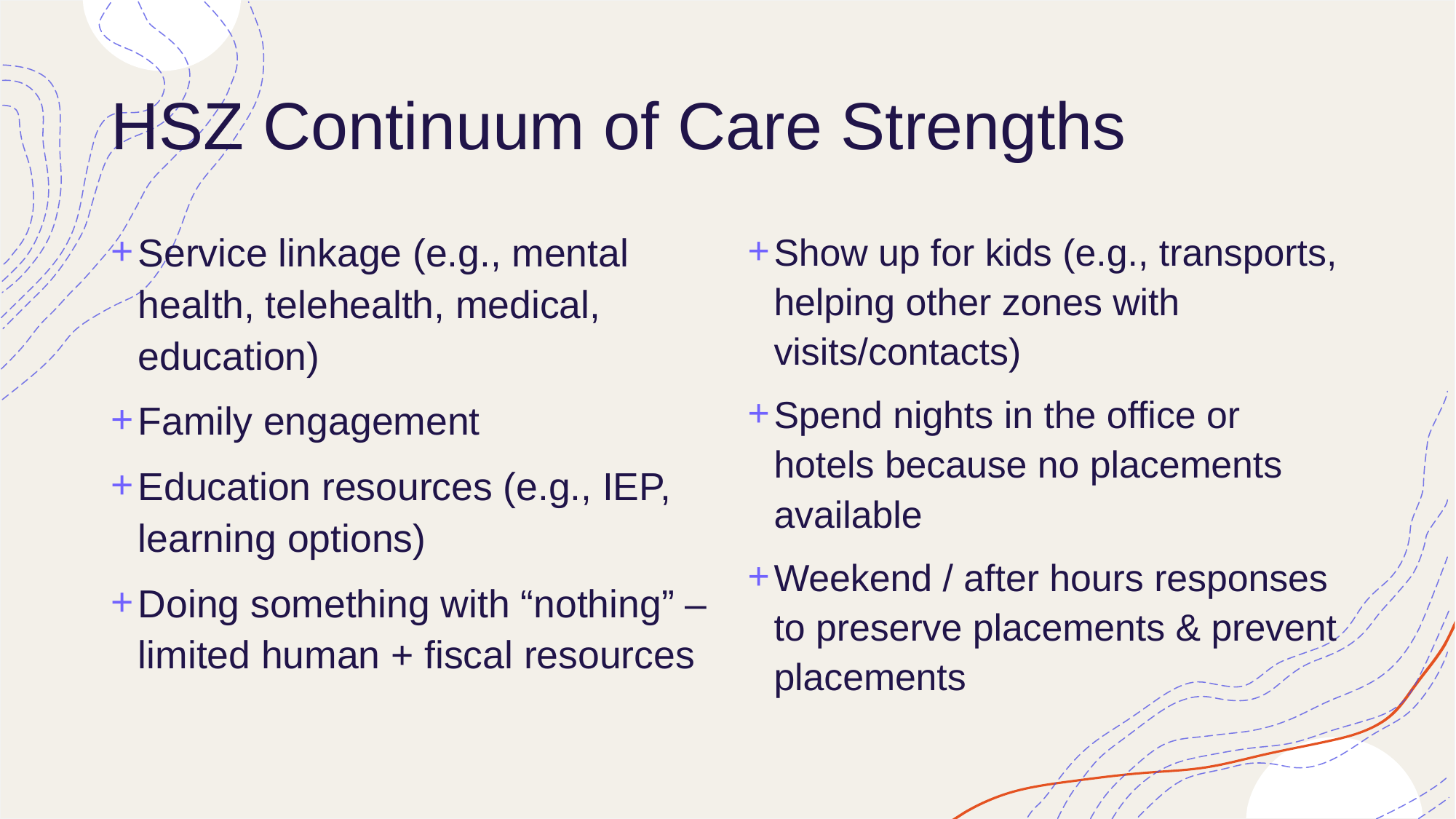

# HSZ Continuum of Care Strengths
Service linkage (e.g., mental health, telehealth, medical, education)
Family engagement
Education resources (e.g., IEP, learning options)
Doing something with “nothing” – limited human + fiscal resources
Show up for kids (e.g., transports, helping other zones with visits/contacts)
Spend nights in the office or hotels because no placements available
Weekend / after hours responses to preserve placements & prevent placements